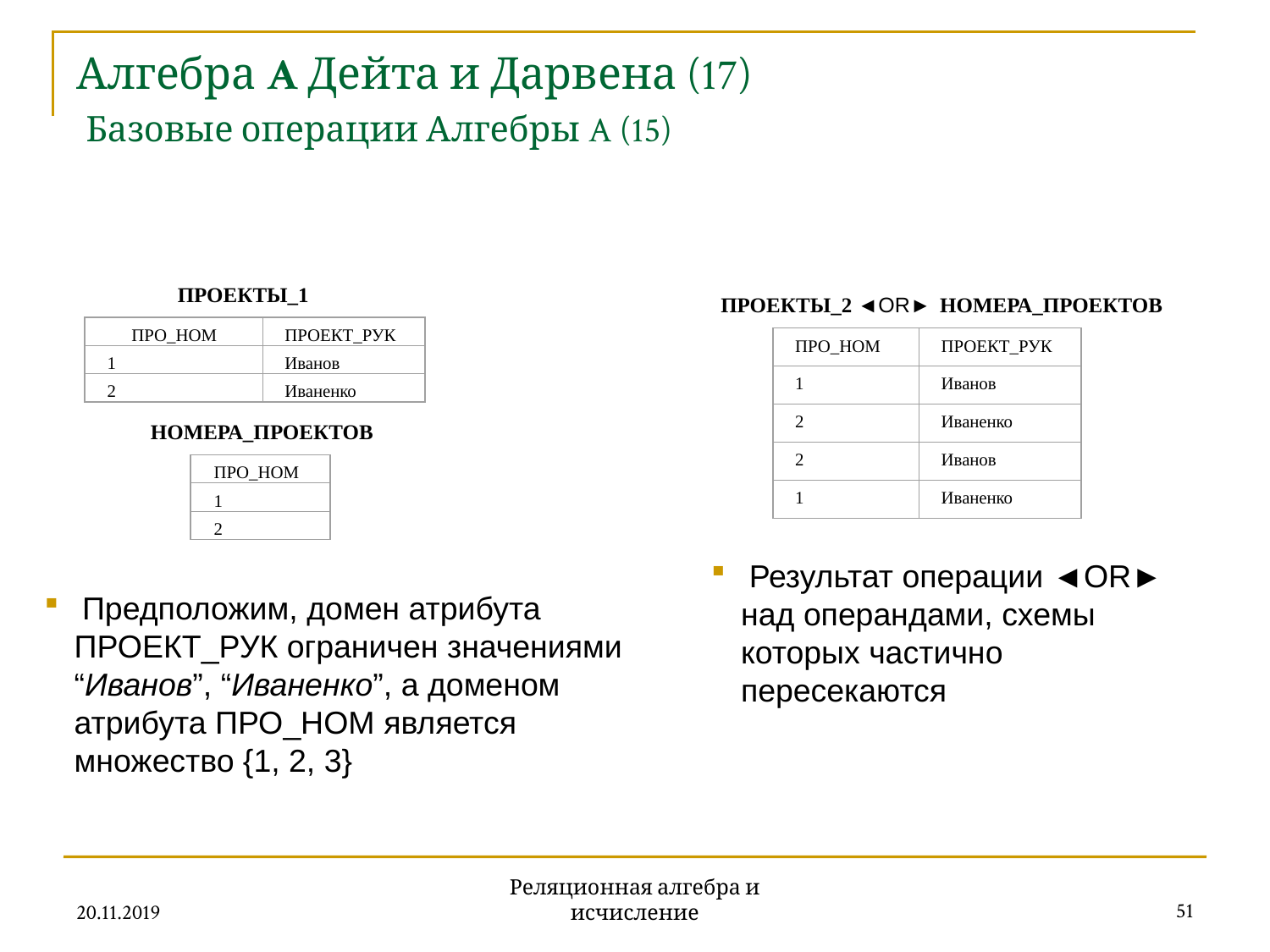

# Алгебра A Дейта и Дарвена (17) Базовые операции Алгебры A (15)
ПРОЕКТЫ_1

ПРОЕКТЫ_2 ◄OR► НОМЕРА_ПРОЕКТОВ

ПРО_НОМ

ПРОЕКТ_РУК

1

Иванов

2

Иваненко

ПРО_НОМ

ПРОЕКТ_РУК

1

Иванов

2

Иваненко

2

Иванов

1

Иваненко

НОМЕРА_ПРОЕКТОВ

ПРО_НОМ

1

2

 Результат операции ◄OR► над операндами, схемы которых частично пересекаются
 Предположим, домен атрибута ПРОЕКТ_РУК ограничен значениями “Иванов”, “Иваненко”, а доменом атрибута ПРО_НОМ является множество {1, 2, 3}
20.11.2019
51
Реляционная алгебра и исчисление